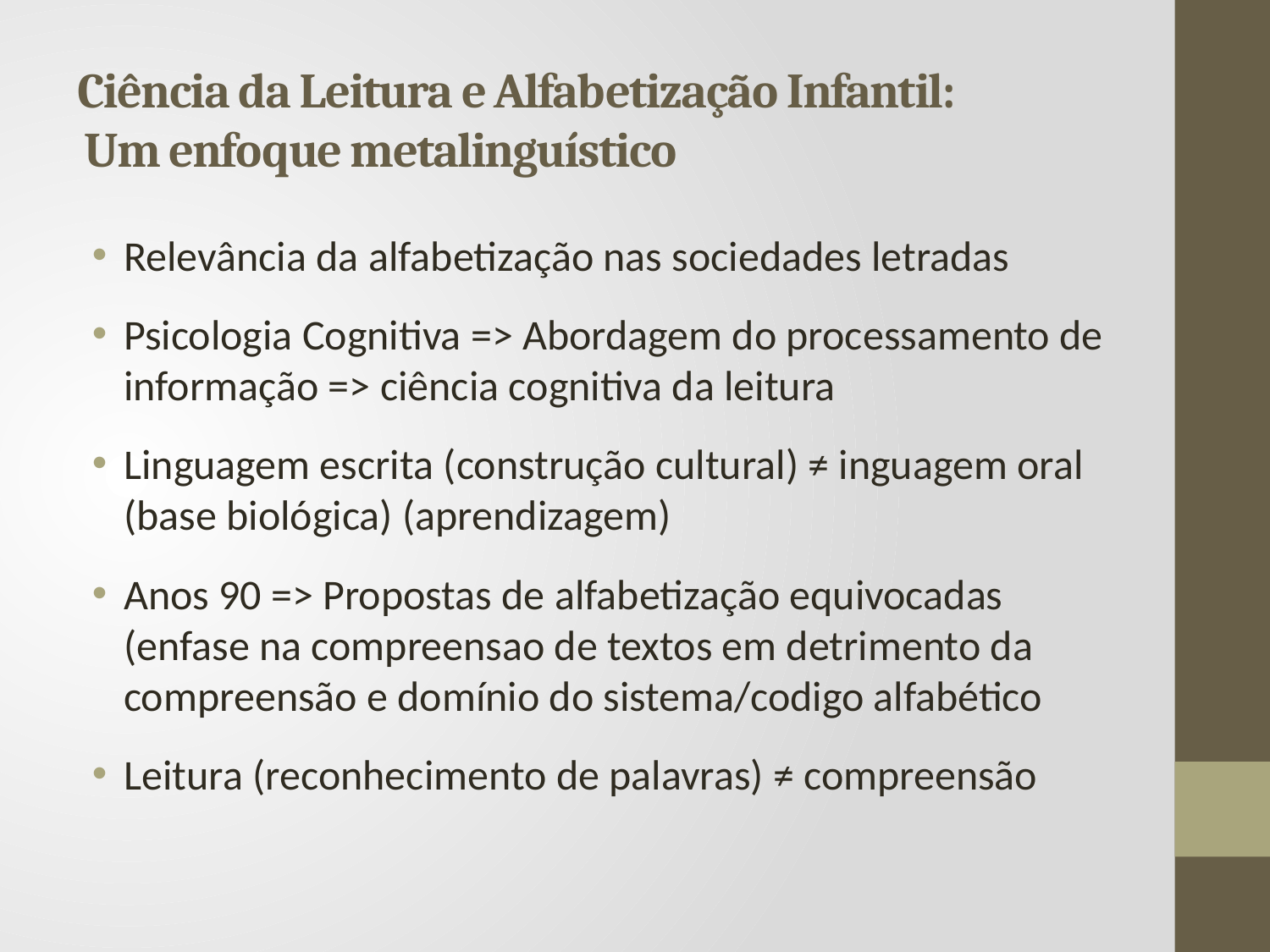

# Ciência da Leitura e Alfabetização Infantil: Um enfoque metalinguístico
Relevância da alfabetização nas sociedades letradas

Psicologia Cognitiva => Abordagem do processamento de informação => ciência cognitiva da leitura

Linguagem escrita (construção cultural) ≠ inguagem oral (base biológica) (aprendizagem)

Anos 90 => Propostas de alfabetização equivocadas (enfase na compreensao de textos em detrimento da compreensão e domínio do sistema/codigo alfabético

Leitura (reconhecimento de palavras) ≠ compreensão